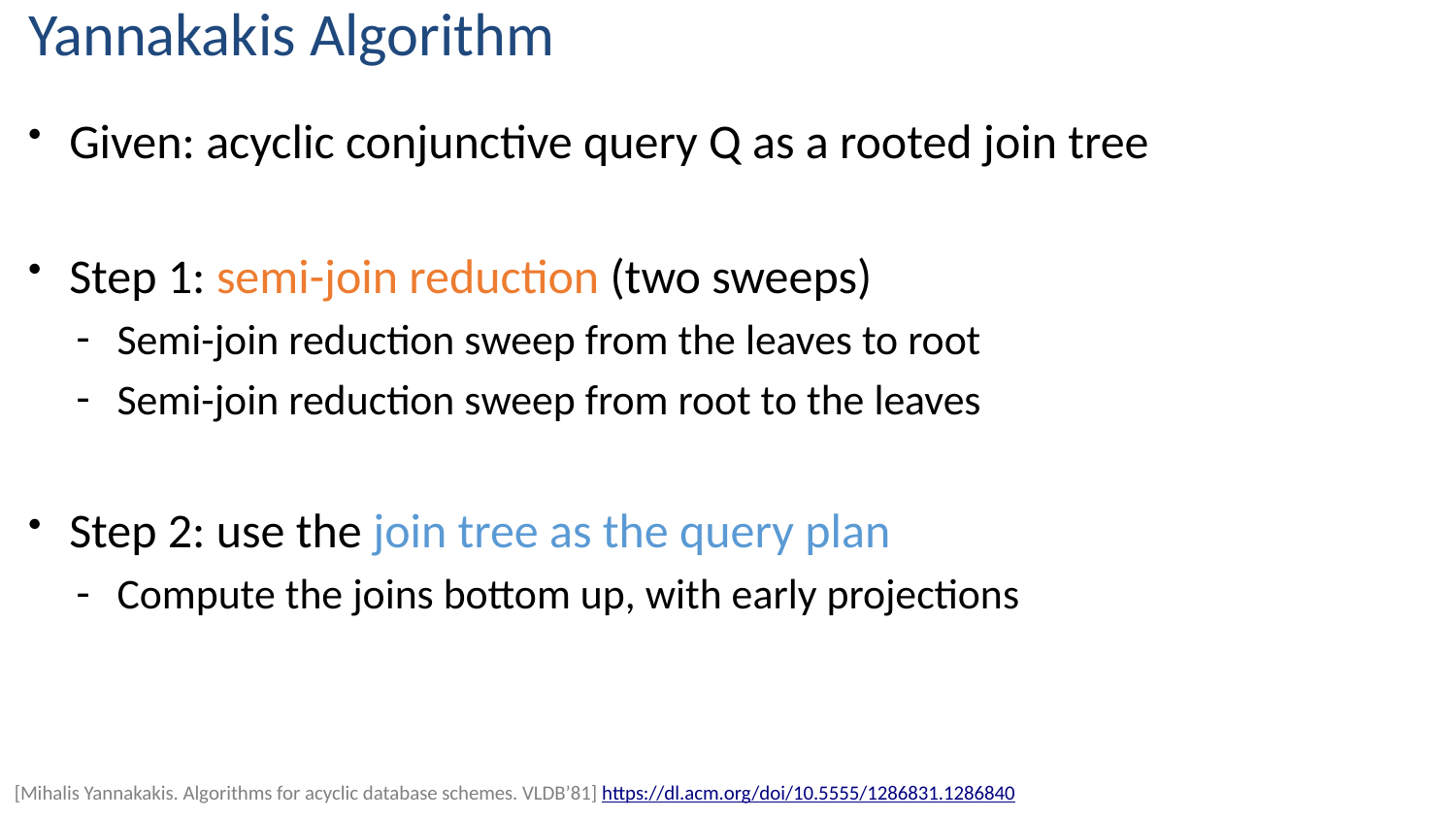

# Yannakakis Algorithm
Given: acyclic conjunctive query Q as a rooted join tree

Step 1: semi-join reduction (two sweeps)
Semi-join reduction sweep from the leaves to root
Semi-join reduction sweep from root to the leaves

Step 2: use the join tree as the query plan
Compute the joins bottom up, with early projections
[Mihalis Yannakakis. Algorithms for acyclic database schemes. VLDB’81] https://dl.acm.org/doi/10.5555/1286831.1286840